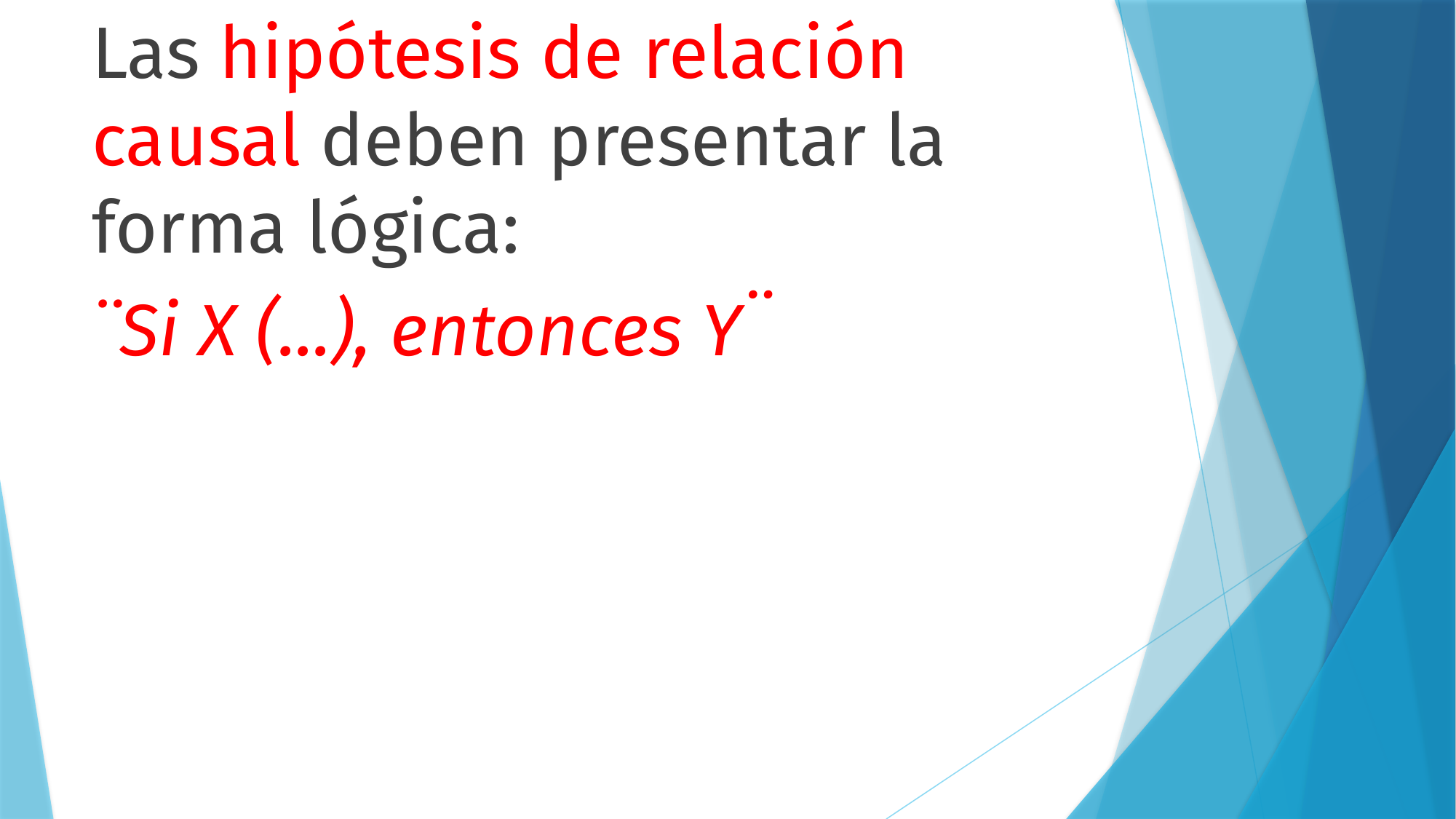

Las hipótesis de relación causal deben presentar la forma lógica:
¨Si X (...), entonces Y¨